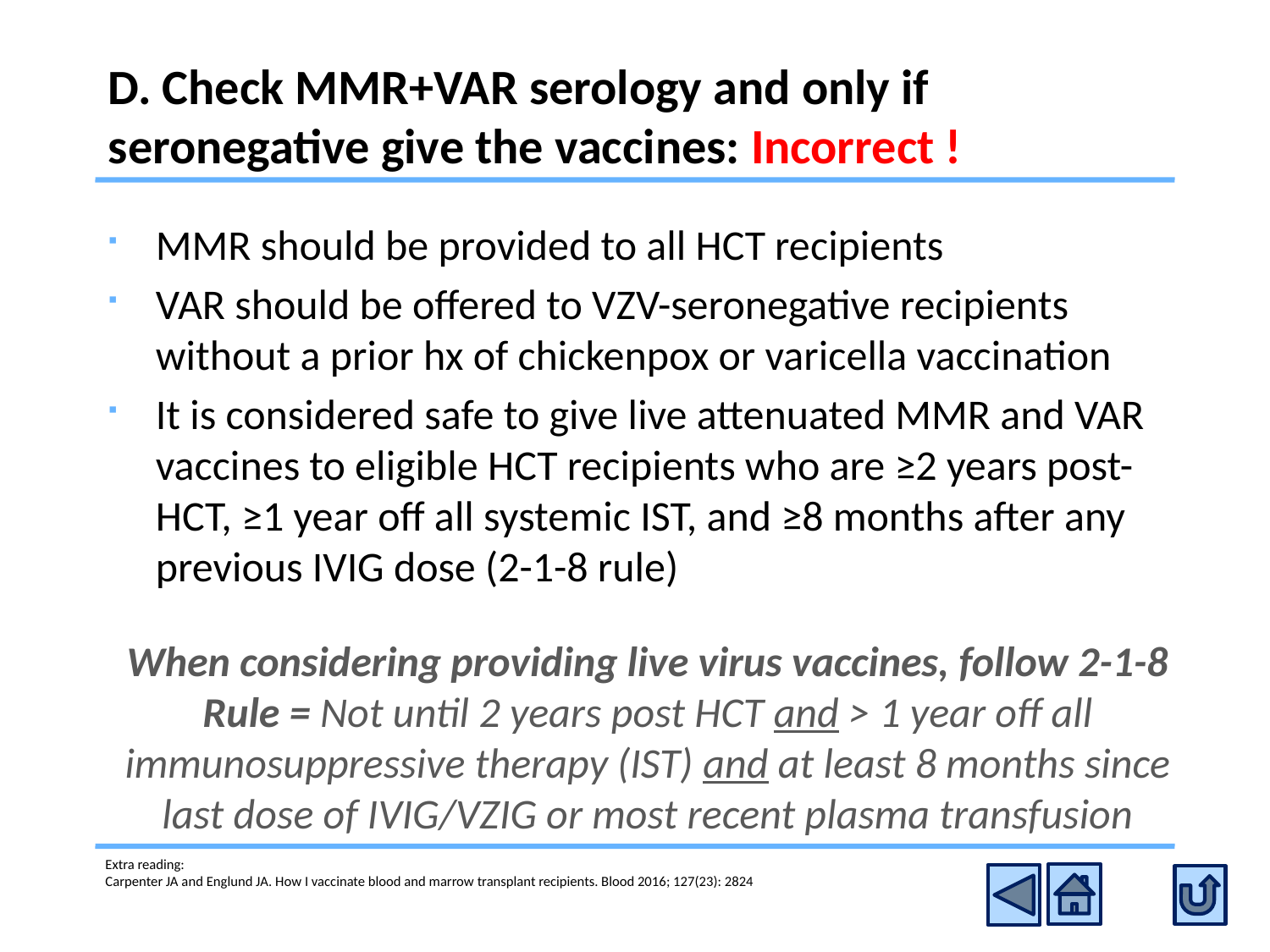

# D. Check MMR+VAR serology and only if seronegative give the vaccines: Incorrect !
MMR should be provided to all HCT recipients
VAR should be offered to VZV-seronegative recipients without a prior hx of chickenpox or varicella vaccination
It is considered safe to give live attenuated MMR and VAR vaccines to eligible HCT recipients who are ≥2 years post-HCT, ≥1 year off all systemic IST, and ≥8 months after any previous IVIG dose (2-1-8 rule)
When considering providing live virus vaccines, follow 2-1-8 Rule = Not until 2 years post HCT and > 1 year off all immunosuppressive therapy (IST) and at least 8 months since last dose of IVIG/VZIG or most recent plasma transfusion
Extra reading:
Carpenter JA and Englund JA. How I vaccinate blood and marrow transplant recipients. Blood 2016; 127(23): 2824